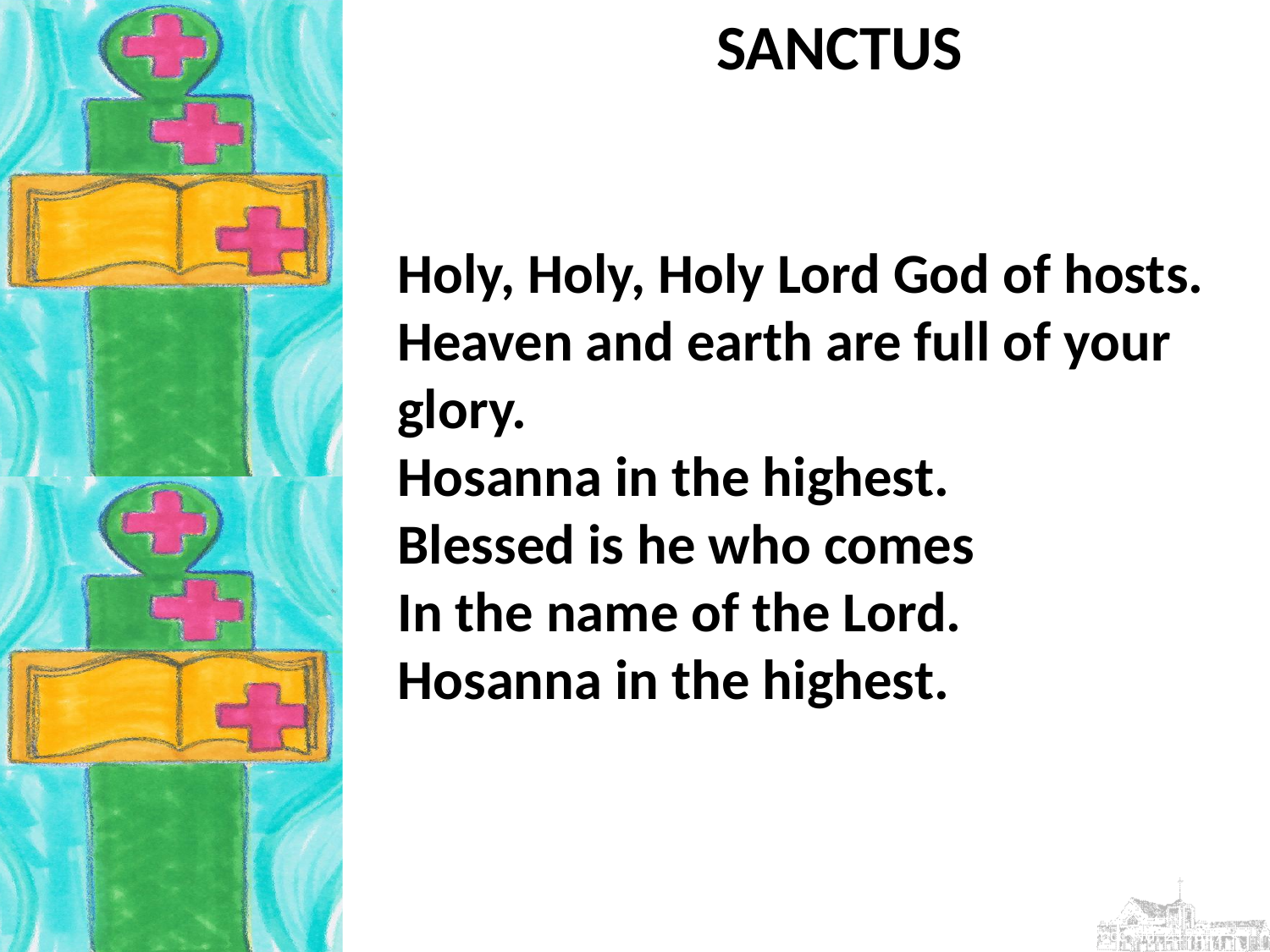

SANCTUS
Holy, Holy, Holy Lord God of hosts.
Heaven and earth are full of your glory.
Hosanna in the highest.
Blessed is he who comes
In the name of the Lord.
Hosanna in the highest.
Mass of Glory & Praise - Paul Mason 2010 / Mass of St Francis – Paul Taylor 2010
All music reproduced with permission of Christian Copyright Licensing International Licence No. 219857